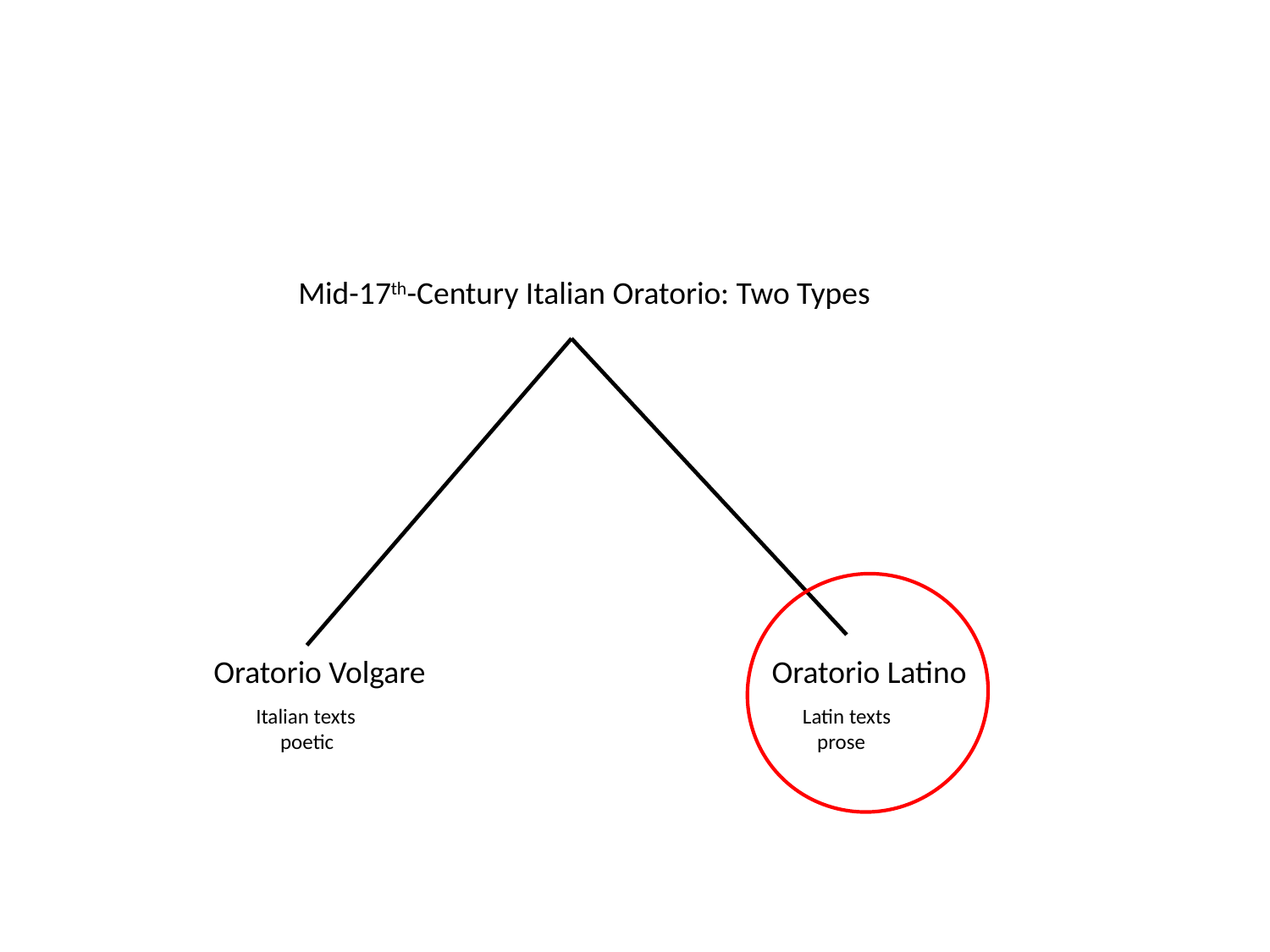

Mid-17th-Century Italian Oratorio: Two Types

Oratorio Volgare			       Oratorio Latino
Italian texts			     	        Latin texts
     poetic				           prose